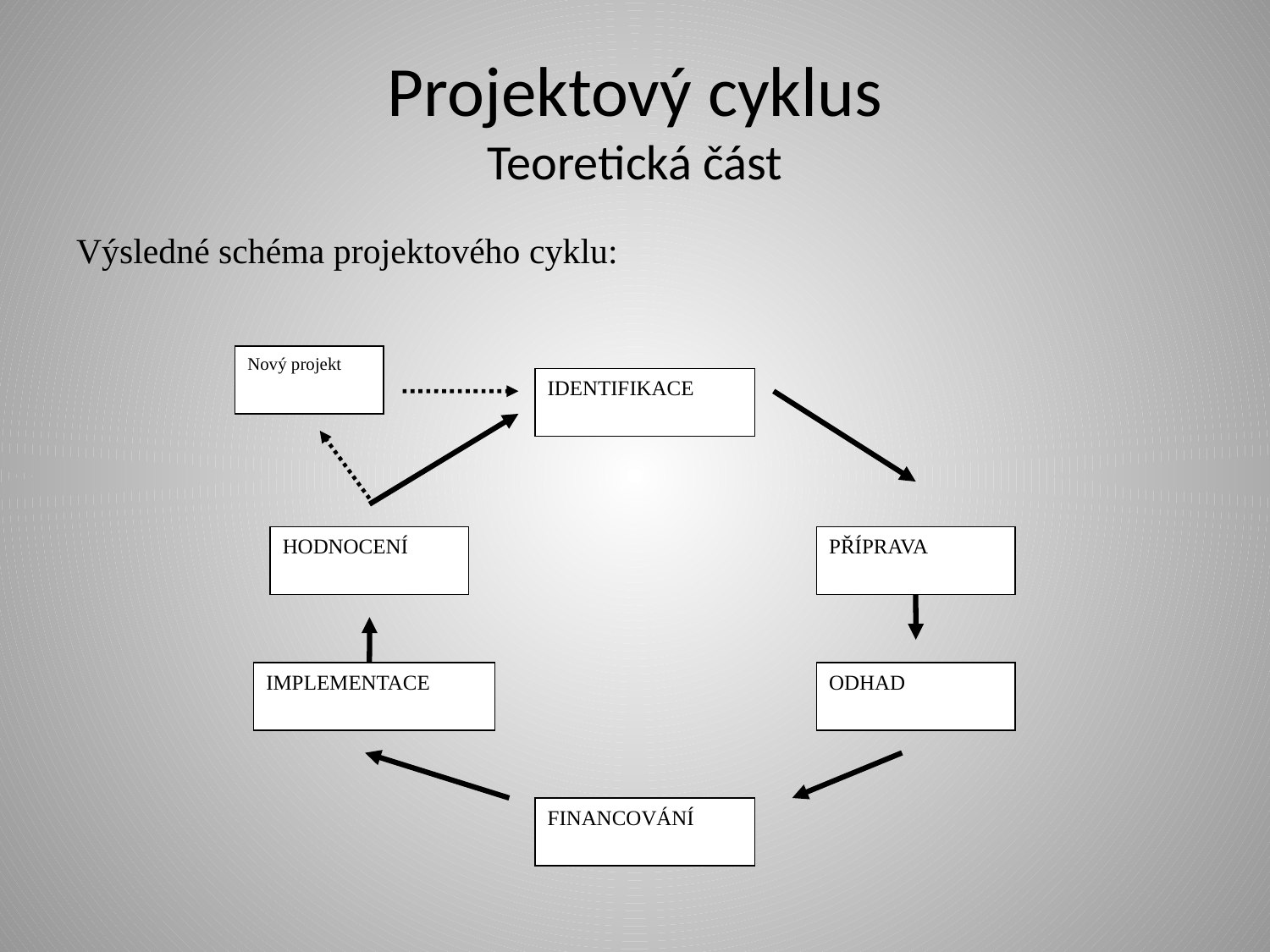

# Projektový cyklus Teoretická část
Výsledné schéma projektového cyklu:

Nový projekt
IDENTIFIKACE

HODNOCENÍ
PŘÍPRAVA

IMPLEMENTACE
ODHAD

FINANCOVÁNÍ